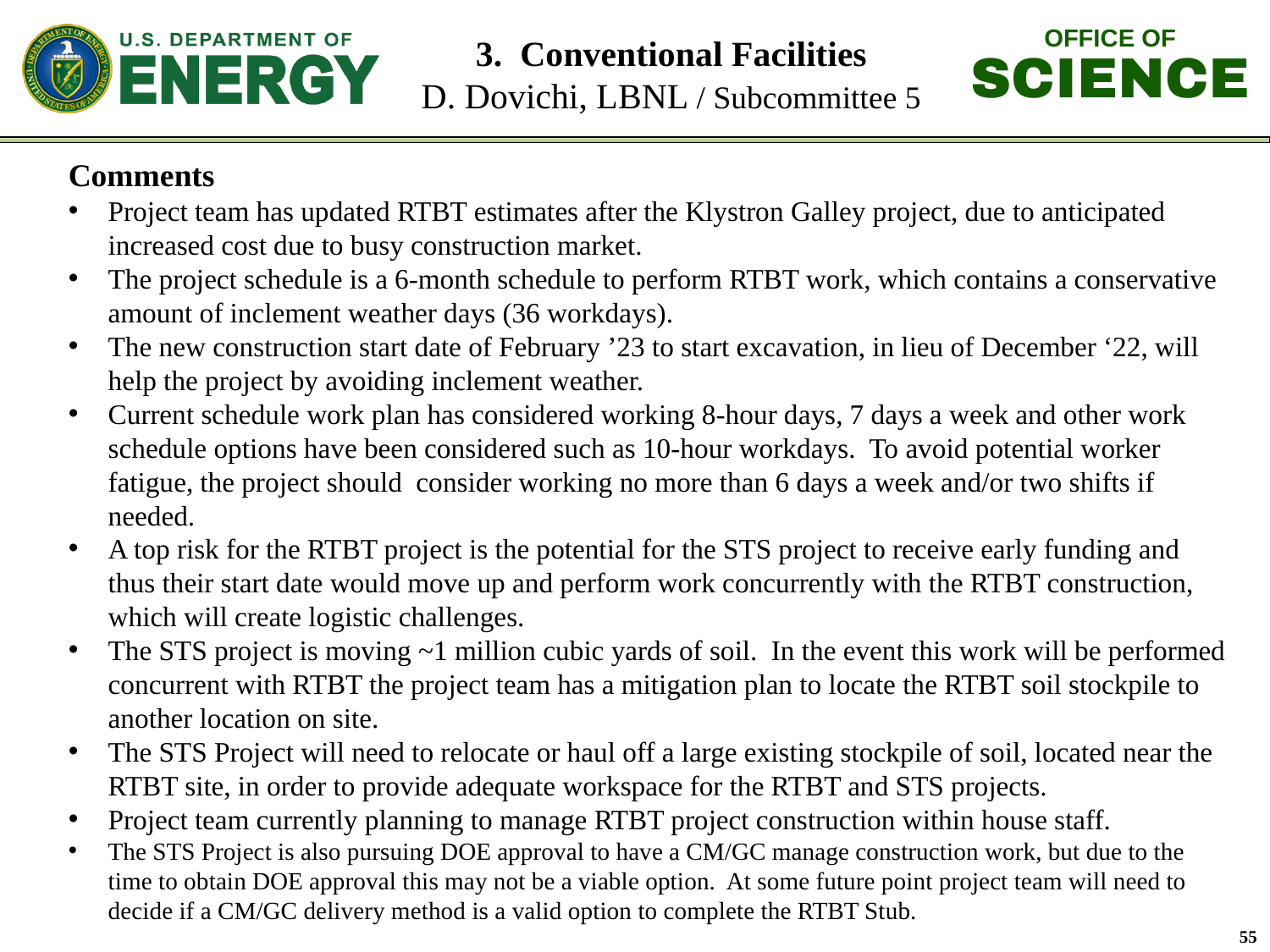

# 3.  Conventional Facilities D. Dovichi, LBNL / Subcommittee 5
Comments
Project team has updated RTBT estimates after the Klystron Galley project, due to anticipated increased cost due to busy construction market.
The project schedule is a 6-month schedule to perform RTBT work, which contains a conservative amount of inclement weather days (36 workdays).
The new construction start date of February ’23 to start excavation, in lieu of December ‘22, will help the project by avoiding inclement weather.
Current schedule work plan has considered working 8-hour days, 7 days a week and other work schedule options have been considered such as 10-hour workdays.  To avoid potential worker fatigue, the project should  consider working no more than 6 days a week and/or two shifts if needed.
A top risk for the RTBT project is the potential for the STS project to receive early funding and thus their start date would move up and perform work concurrently with the RTBT construction, which will create logistic challenges.
The STS project is moving ~1 million cubic yards of soil.  In the event this work will be performed concurrent with RTBT the project team has a mitigation plan to locate the RTBT soil stockpile to another location on site.
The STS Project will need to relocate or haul off a large existing stockpile of soil, located near the RTBT site, in order to provide adequate workspace for the RTBT and STS projects.
Project team currently planning to manage RTBT project construction within house staff.
The STS Project is also pursuing DOE approval to have a CM/GC manage construction work, but due to the time to obtain DOE approval this may not be a viable option.  At some future point project team will need to decide if a CM/GC delivery method is a valid option to complete the RTBT Stub.

55